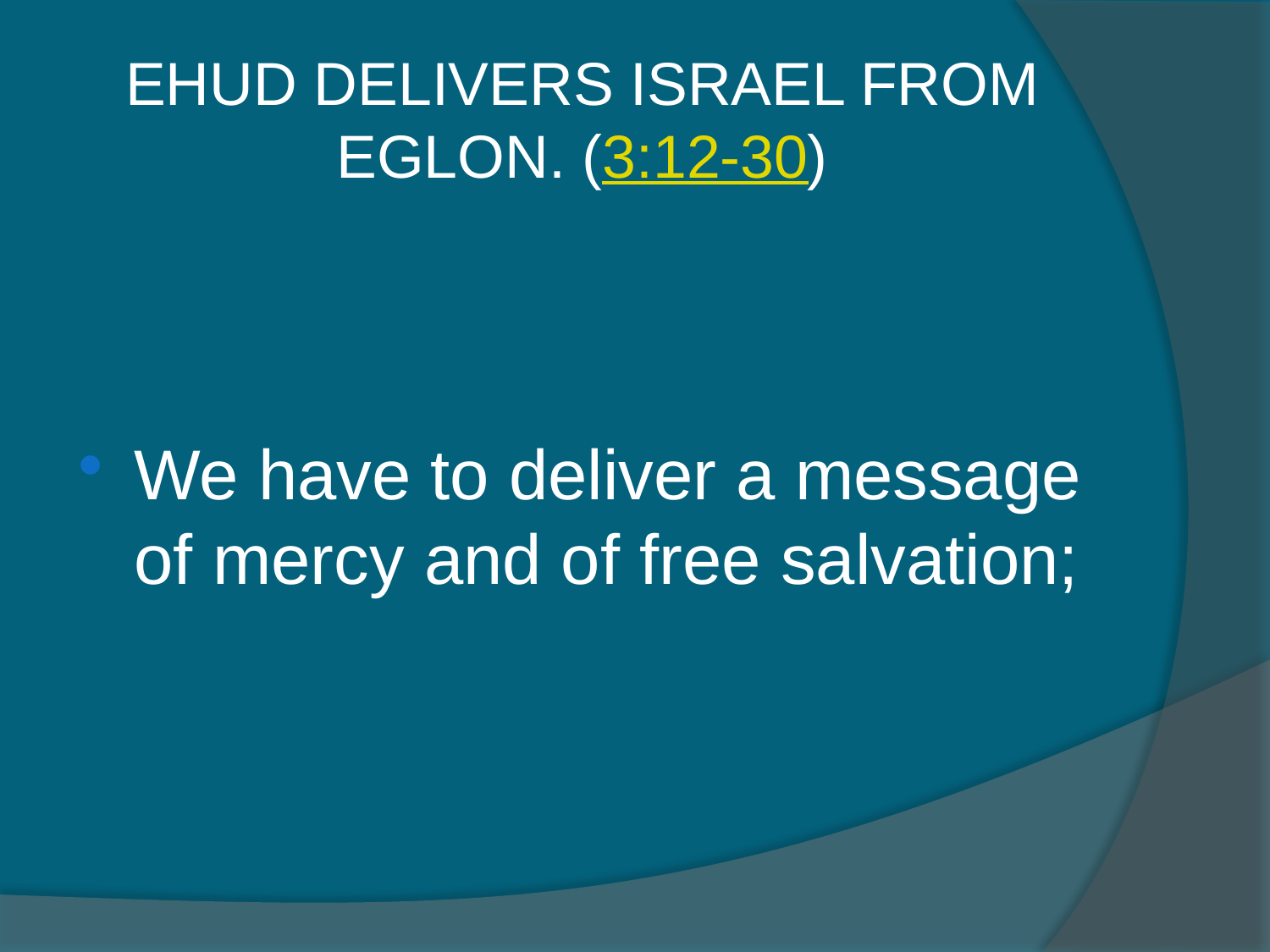

# EHUD DELIVERS ISRAEL FROM EGLON. (3:12-30)
We have to deliver a message of mercy and of free salvation;